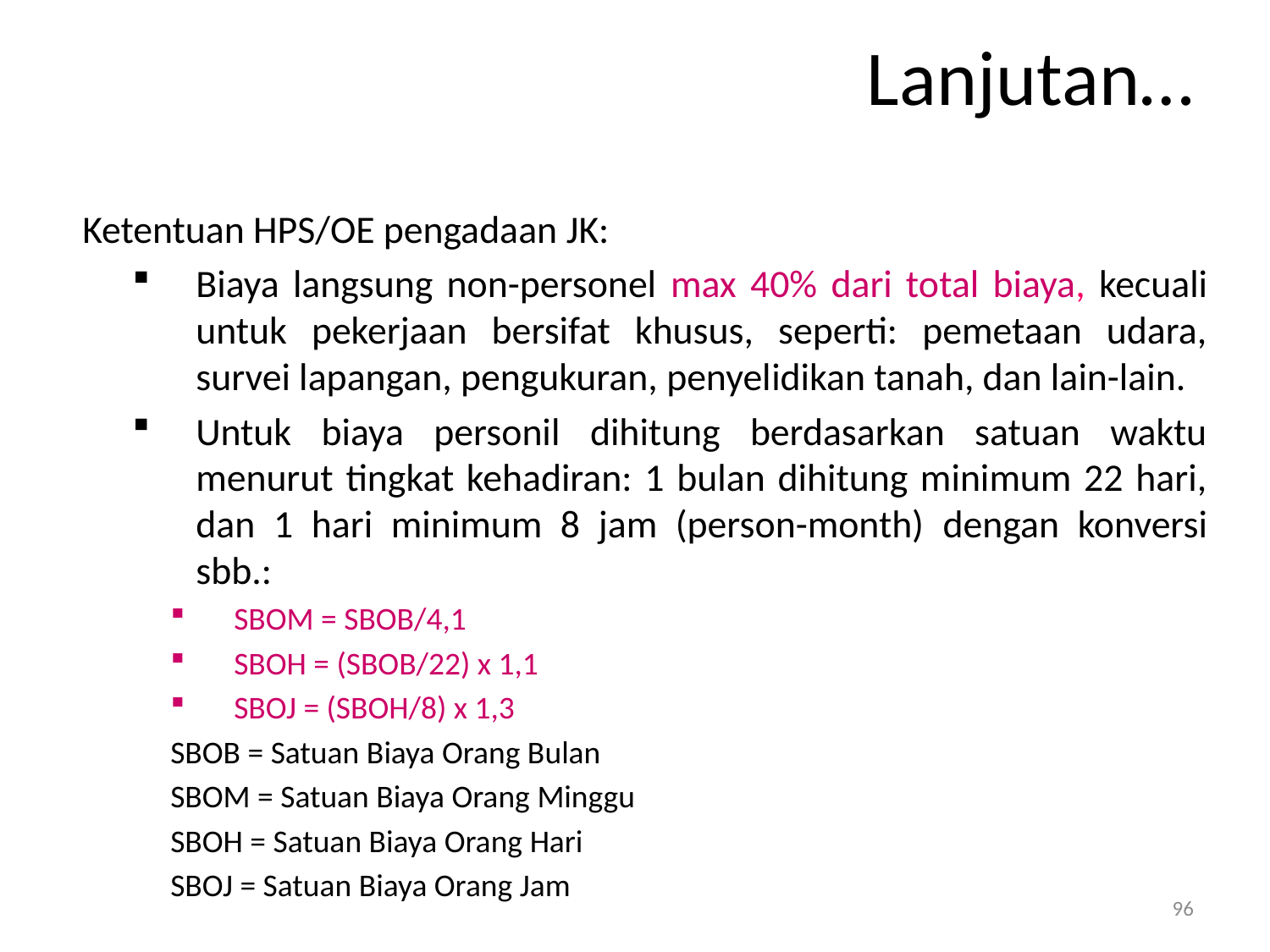

# Lanjutan…
Ketentuan HPS/OE pengadaan JK:
Biaya langsung non-personel max 40% dari total biaya, kecuali untuk pekerjaan bersifat khusus, seperti: pemetaan udara, survei lapangan, pengukuran, penyelidikan tanah, dan lain-lain.
Untuk biaya personil dihitung berdasarkan satuan waktu menurut tingkat kehadiran: 1 bulan dihitung minimum 22 hari, dan 1 hari minimum 8 jam (person-month) dengan konversi sbb.:
SBOM = SBOB/4,1
SBOH = (SBOB/22) x 1,1
SBOJ = (SBOH/8) x 1,3
SBOB = Satuan Biaya Orang Bulan
SBOM = Satuan Biaya Orang Minggu
SBOH = Satuan Biaya Orang Hari
SBOJ = Satuan Biaya Orang Jam
96